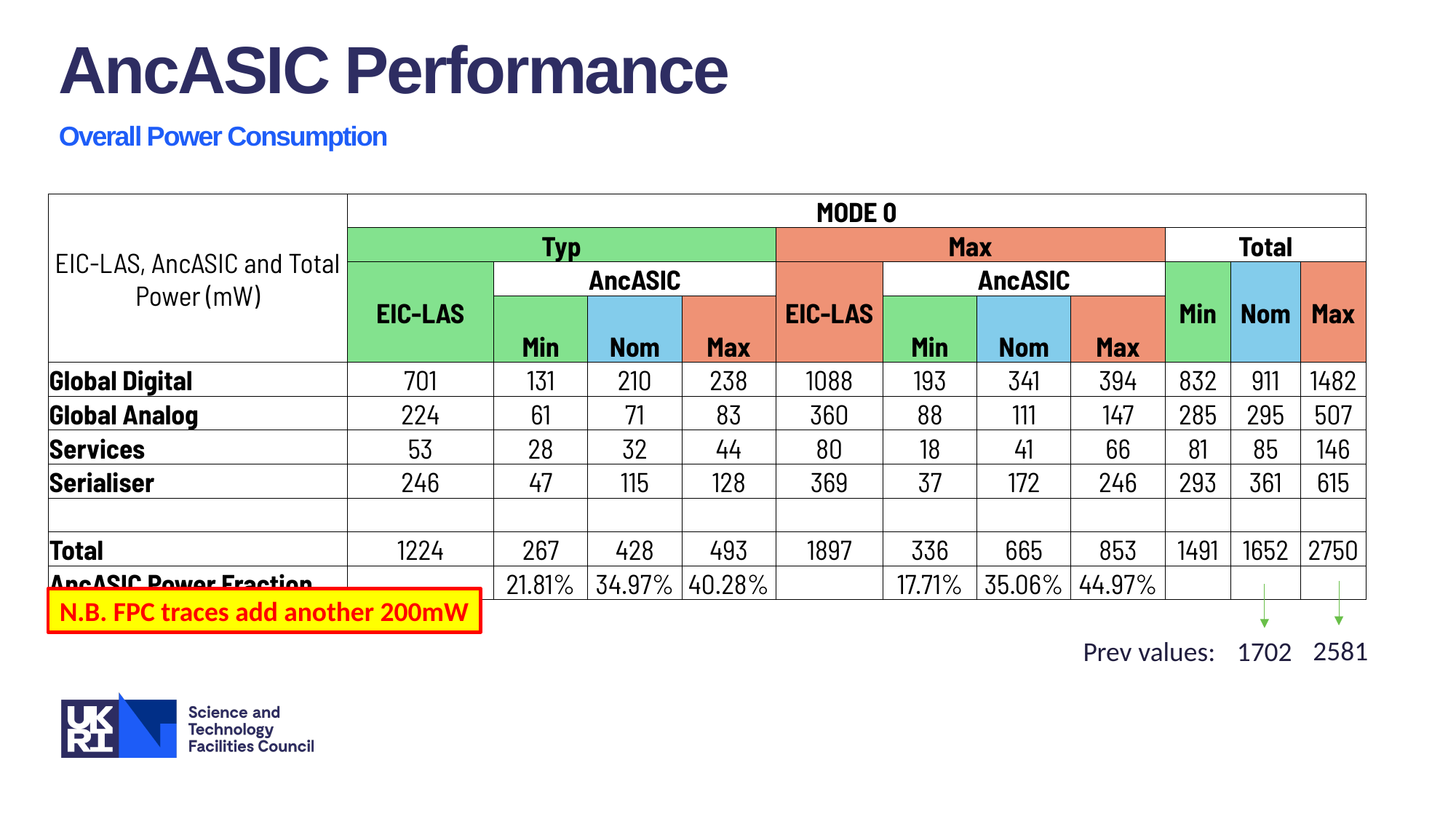

AncASIC Performance
Overall Power Consumption

| EIC-LAS, AncASIC and Total Power (mW) | MODE 0 |  |  |  |  |  |  |  |  |  |  |
| --- | --- | --- | --- | --- | --- | --- | --- | --- | --- | --- | --- |
|  | Typ |  |  |  | Max |  |  |  | Total |  |  |
|  | EIC-LAS | AncASIC |  |  | EIC-LAS | AncASIC |  |  | Min | Nom | Max |
|  |  | Min | Nom | Max |  | Min | Nom | Max |  |  |  |
| Global Digital | 701 | 131 | 210 | 238 | 1088 | 193 | 341 | 394 | 832 | 911 | 1482 |
| Global Analog | 224 | 61 | 71 | 83 | 360 | 88 | 111 | 147 | 285 | 295 | 507 |
| Services | 53 | 28 | 32 | 44 | 80 | 18 | 41 | 66 | 81 | 85 | 146 |
| Serialiser | 246 | 47 | 115 | 128 | 369 | 37 | 172 | 246 | 293 | 361 | 615 |
|  |  |  |  |  |  |  |  |  |  |  |  |
| Total | 1224 | 267 | 428 | 493 | 1897 | 336 | 665 | 853 | 1491 | 1652 | 2750 |
| AncASIC Power Fraction |  | 21.81% | 34.97% | 40.28% |  | 17.71% | 35.06% | 44.97% |  |  |  |
N.B. FPC traces add another 200mW
2581
Prev values:
1702